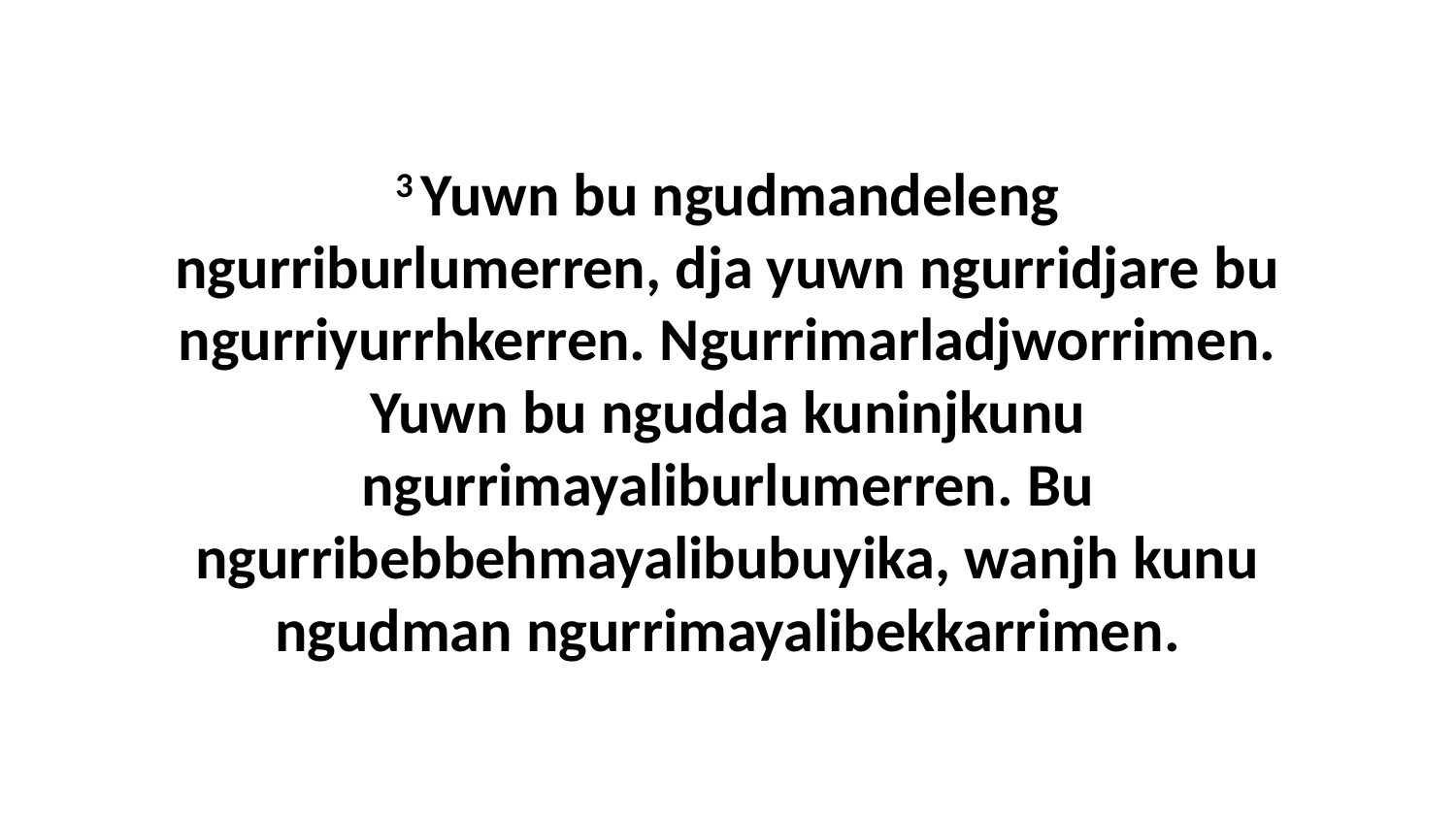

3 Yuwn bu ngudmandeleng ngurriburlumerren, dja yuwn ngurridjare bu ngurriyurrhkerren. Ngurrimarladjworrimen. Yuwn bu ngudda kuninjkunu ngurrimayaliburlumerren. Bu ngurribebbehmayalibubuyika, wanjh kunu ngudman ngurrimayalibekkarrimen.